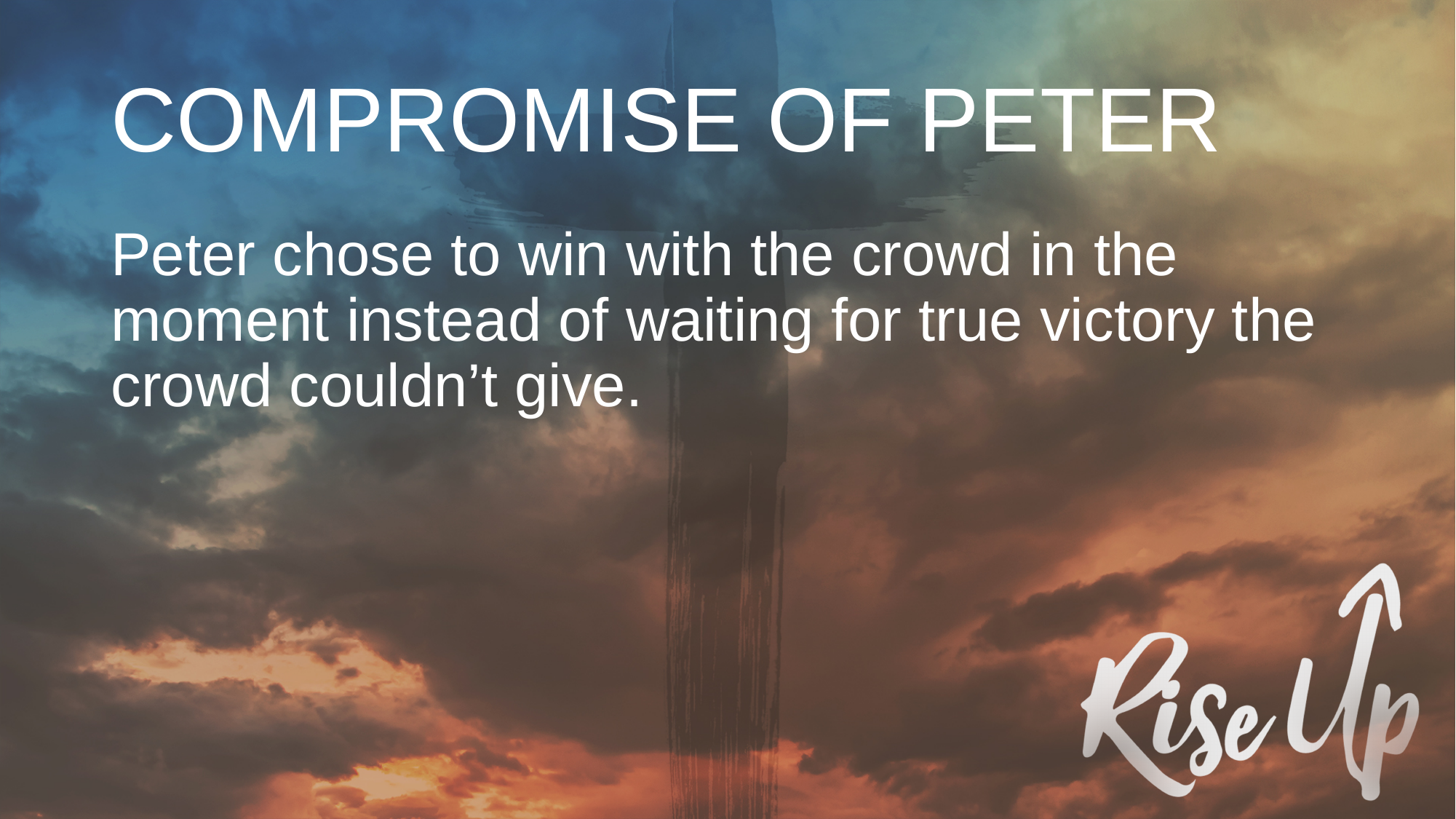

# COMPROMISE OF PETER
Peter chose to win with the crowd in the moment instead of waiting for true victory the crowd couldn’t give.